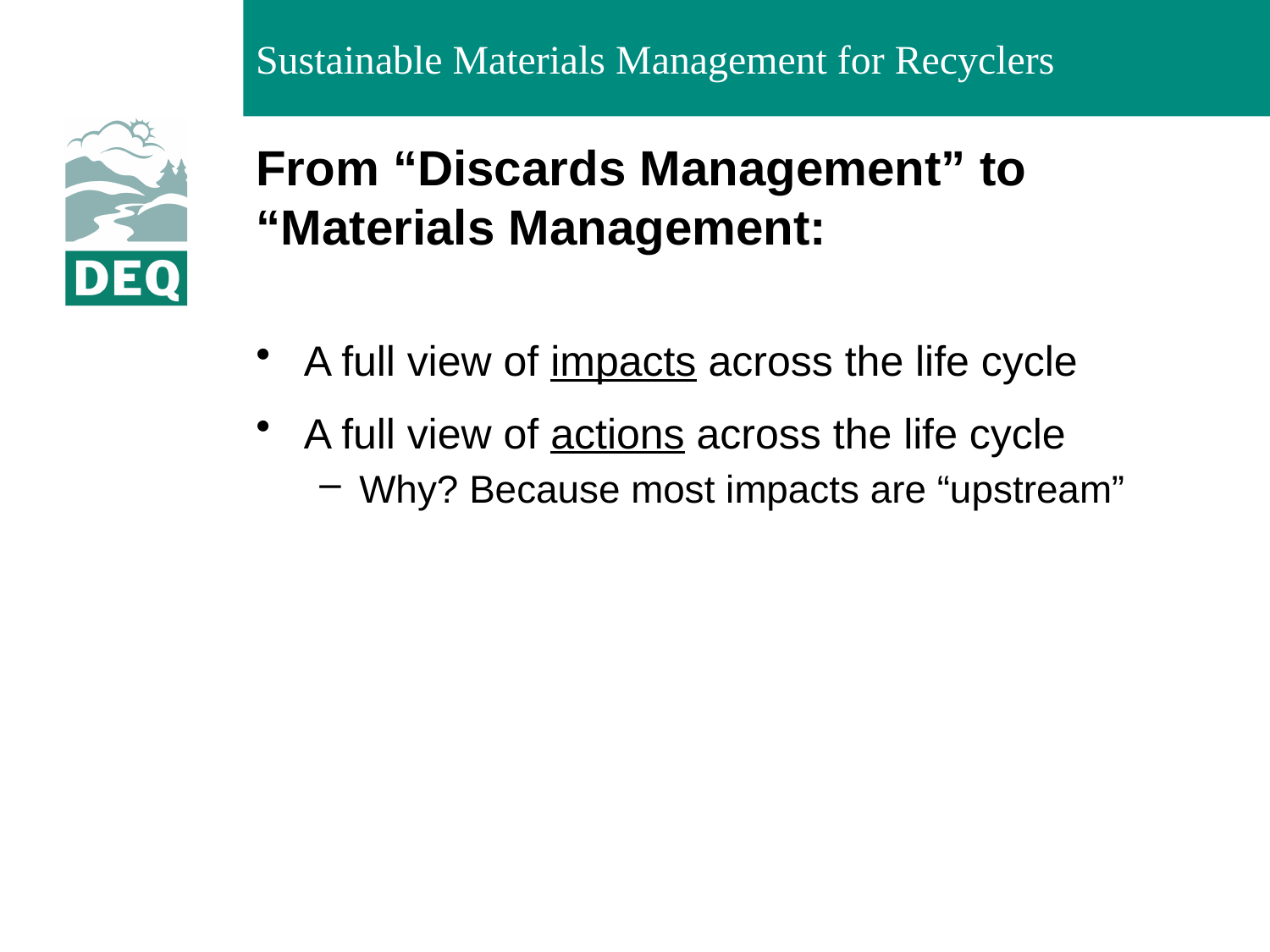

# From “Discards Management” to “Materials Management:
A full view of impacts across the life cycle
A full view of actions across the life cycle
Why? Because most impacts are “upstream”